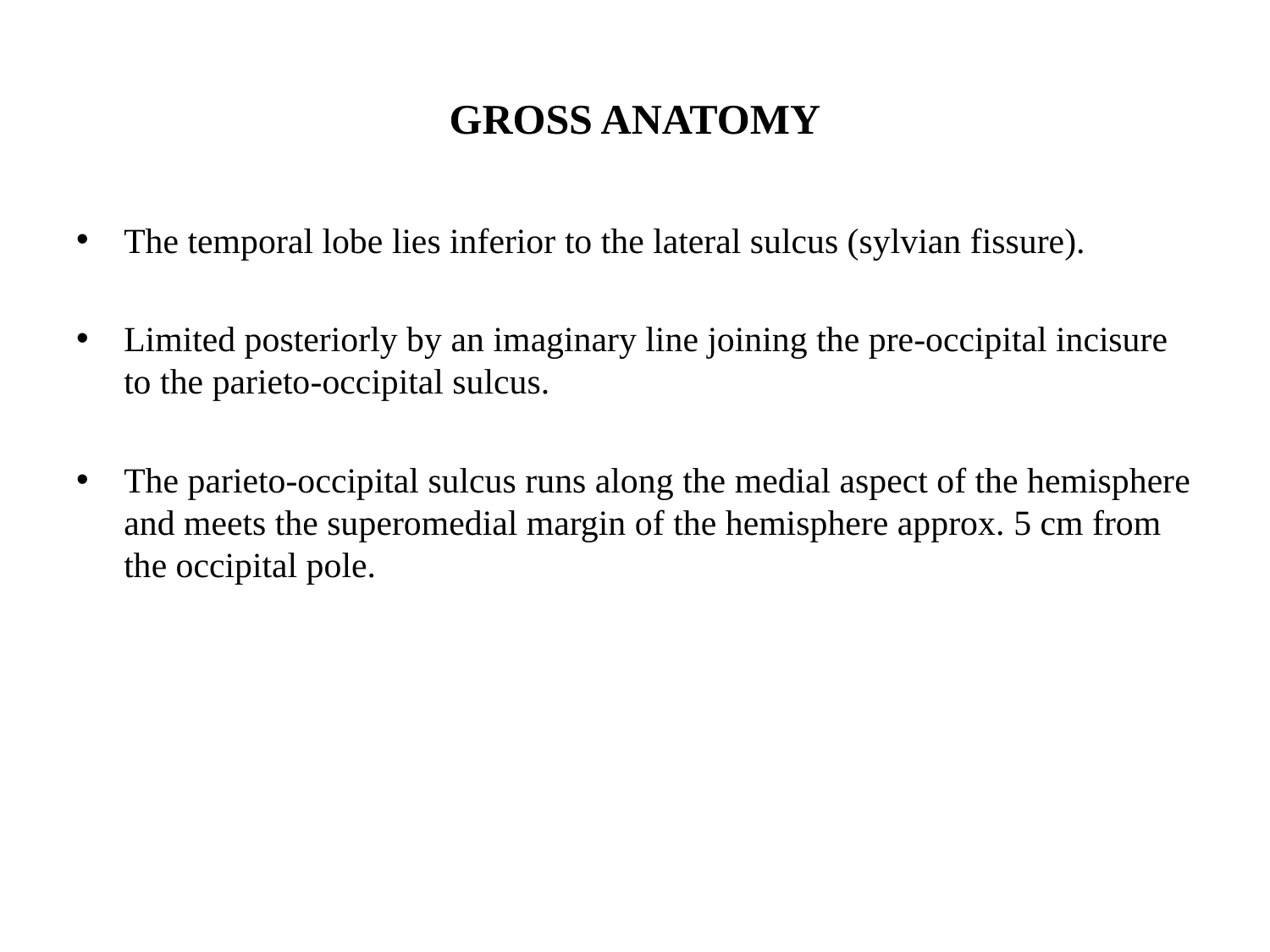

# GROSS ANATOMY
The temporal lobe lies inferior to the lateral sulcus (sylvian fissure).

Limited posteriorly by an imaginary line joining the pre-occipital incisure to the parieto-occipital sulcus.

The parieto-occipital sulcus runs along the medial aspect of the hemisphere and meets the superomedial margin of the hemisphere approx. 5 cm from the occipital pole.